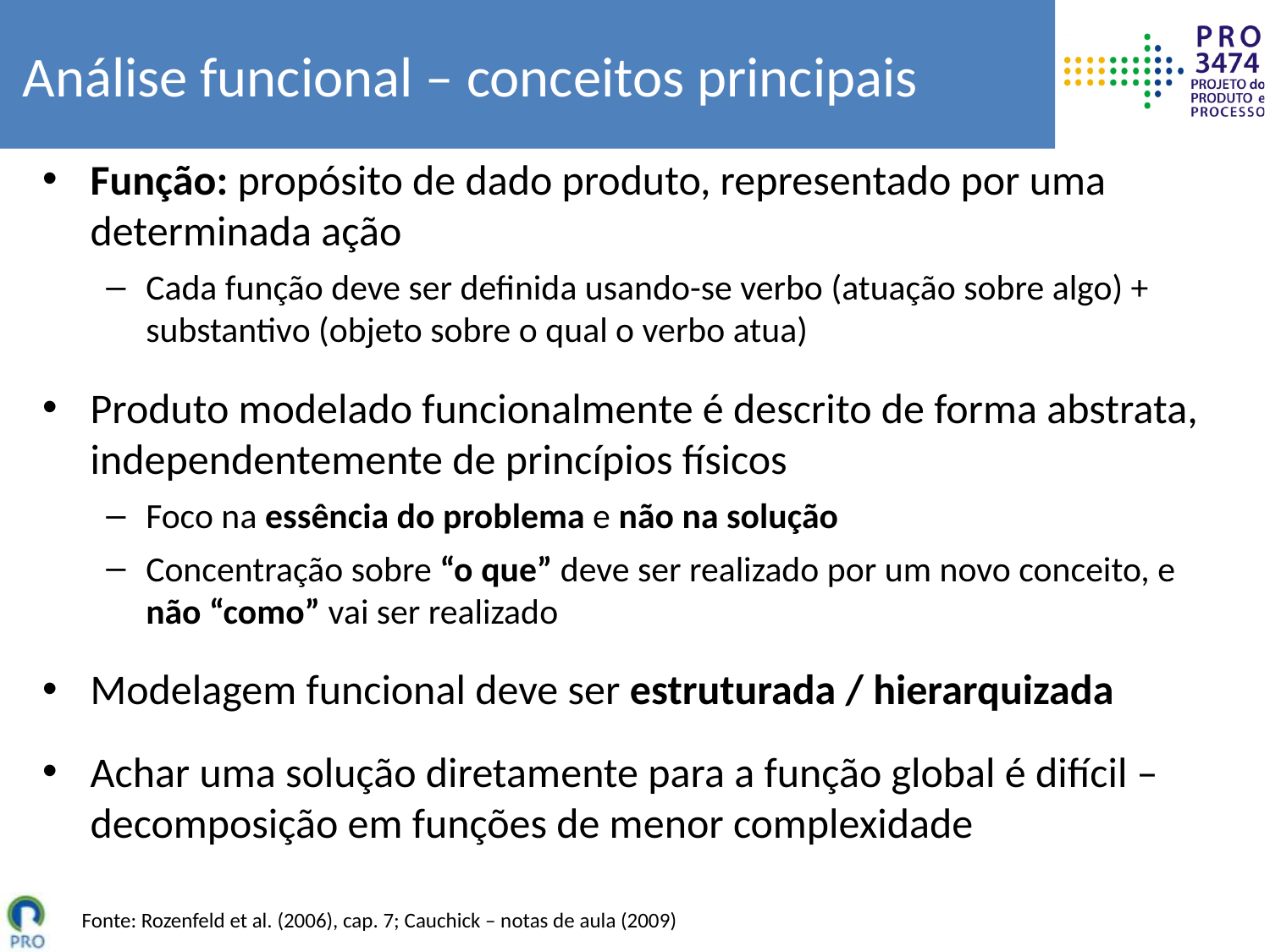

# Análise funcional – conceitos principais
Função: propósito de dado produto, representado por uma determinada ação
Cada função deve ser definida usando-se verbo (atuação sobre algo) + substantivo (objeto sobre o qual o verbo atua)
Produto modelado funcionalmente é descrito de forma abstrata, independentemente de princípios físicos
Foco na essência do problema e não na solução
Concentração sobre “o que” deve ser realizado por um novo conceito, e não “como” vai ser realizado
Modelagem funcional deve ser estruturada / hierarquizada
Achar uma solução diretamente para a função global é difícil –  decomposição em funções de menor complexidade
Fonte: Rozenfeld et al. (2006), cap. 7; Cauchick – notas de aula (2009)